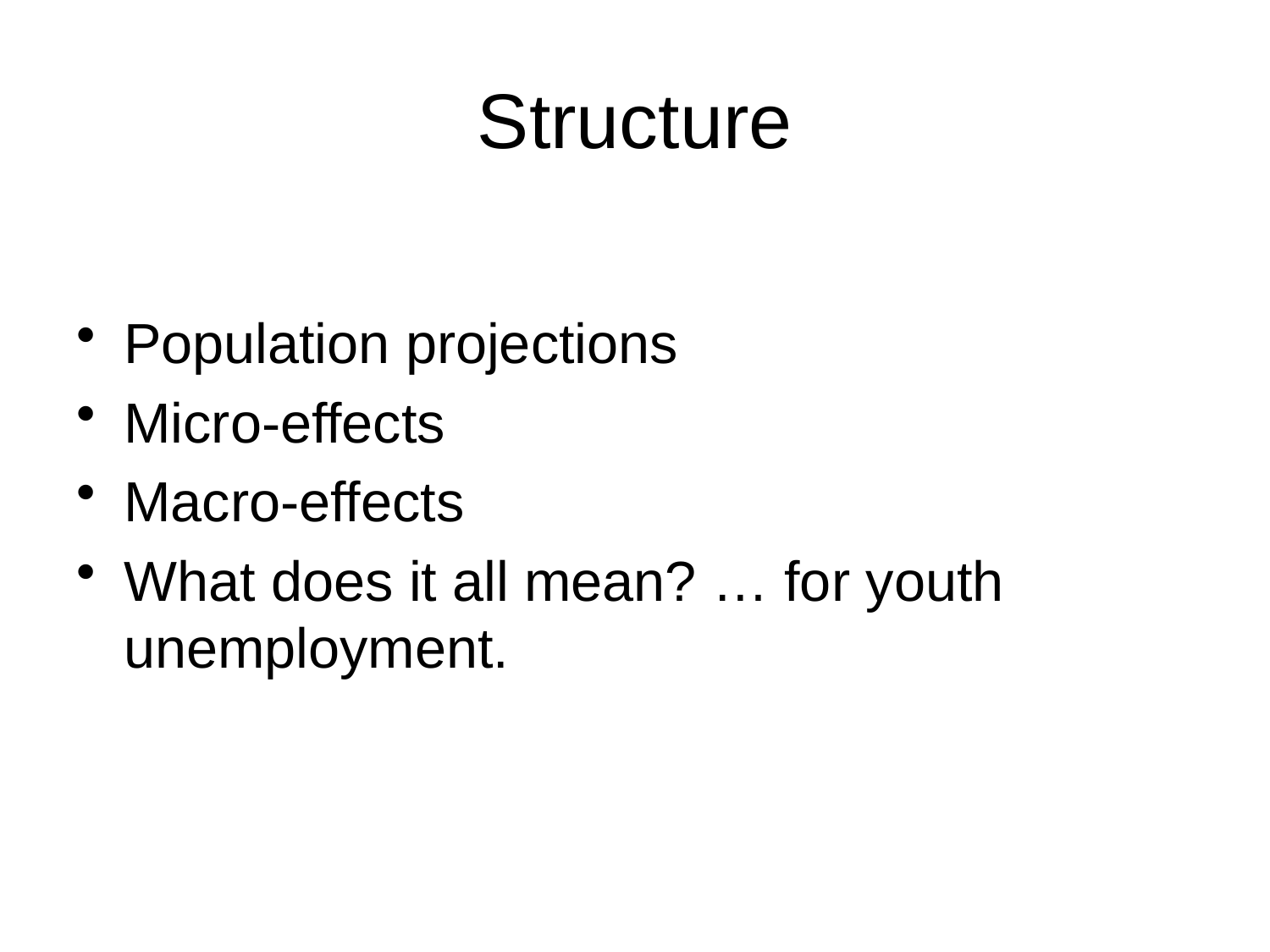

# Structure

Population projections
Micro-effects
Macro-effects
What does it all mean? … for youth unemployment.